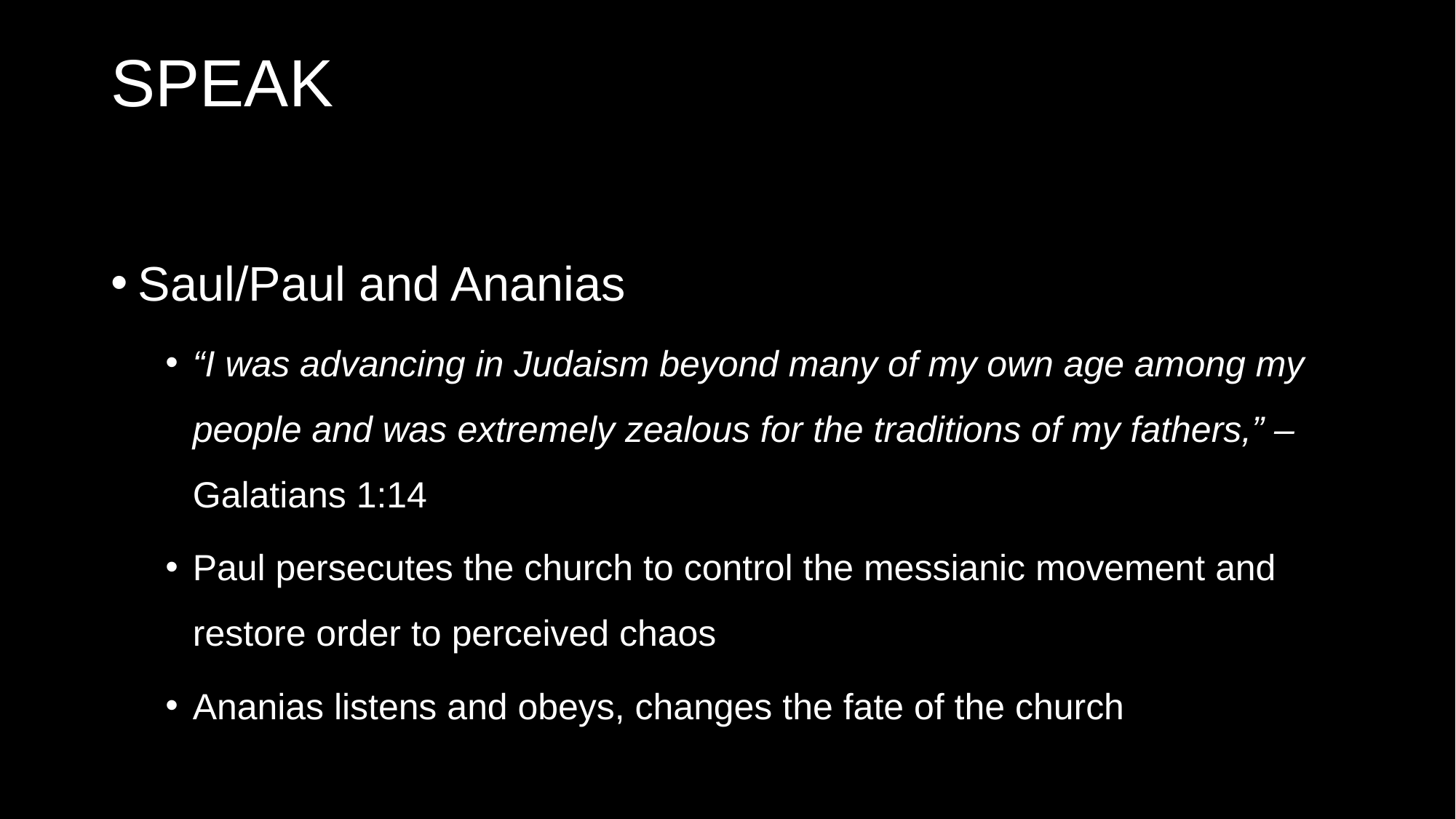

# SPEAK
Saul/Paul and Ananias
“I was advancing in Judaism beyond many of my own age among my people and was extremely zealous for the traditions of my fathers,” – Galatians 1:14
Paul persecutes the church to control the messianic movement and restore order to perceived chaos
Ananias listens and obeys, changes the fate of the church